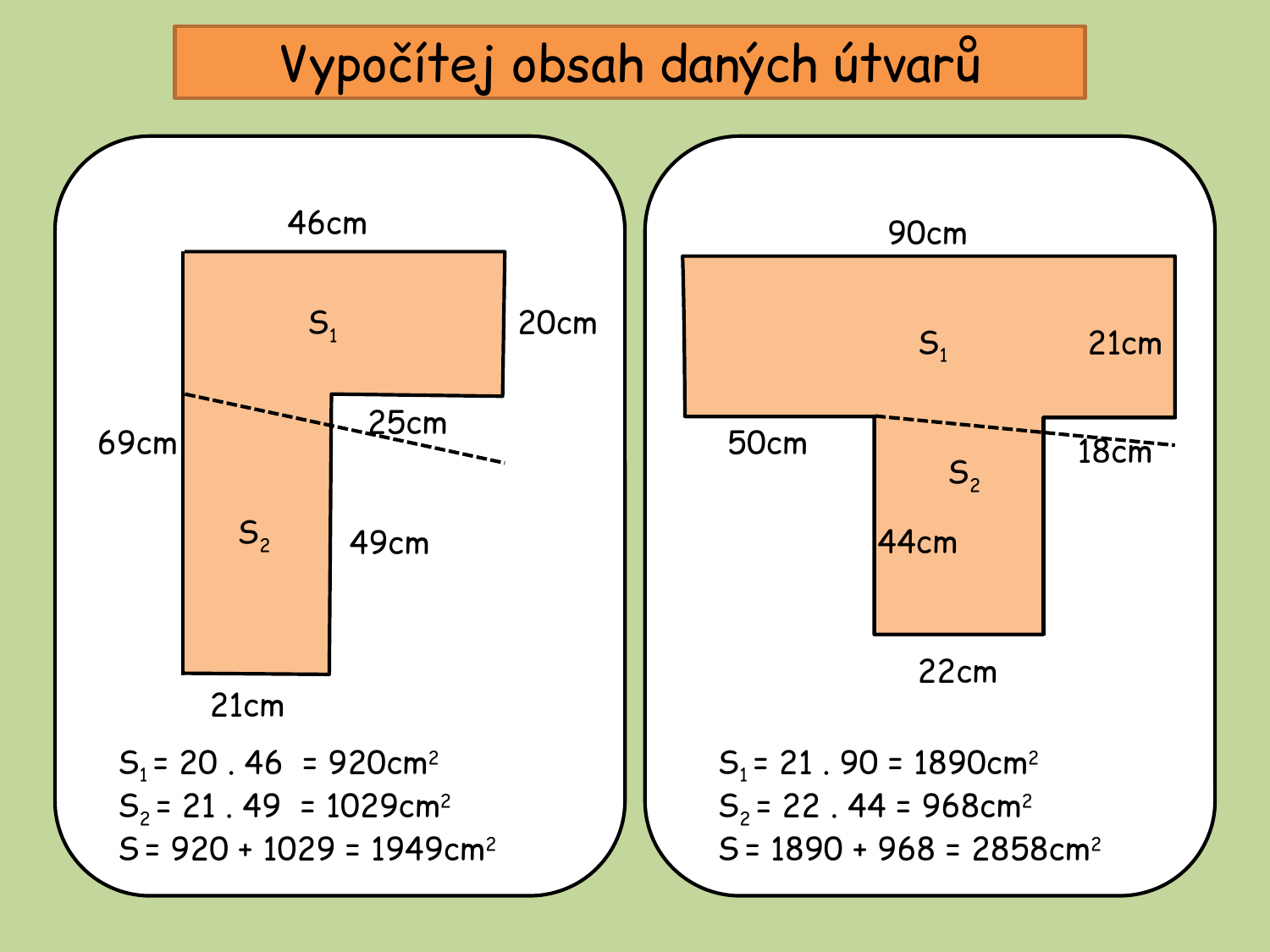

Vypočítej obsah daných útvarů

46cm
90cm

S1
20cm
S1
21cm
25cm
69cm
50cm
18cm
S2
S2
44cm
?
49cm
?
22cm
?
21cm
S1 = 20 . 46  = 920cm2
S2 = 21 . 49  = 1029cm2
S = 920 + 1029 = 1949cm2
S1 = 21 . 90 = 1890cm2
S2 = 22 . 44 = 968cm2
S = 1890 + 968 = 2858cm2